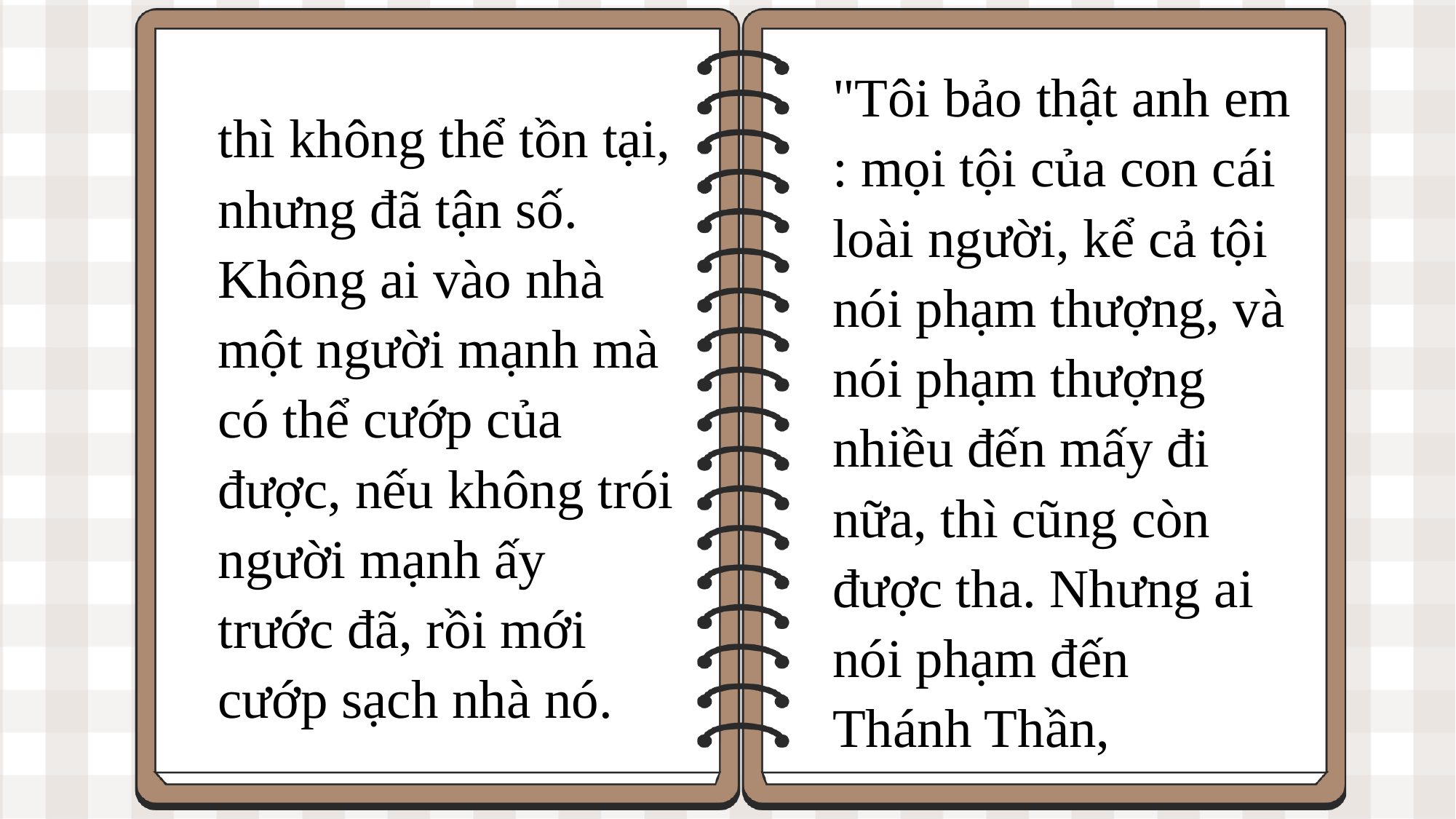

"Tôi bảo thật anh em : mọi tội của con cái loài người, kể cả tội nói phạm thượng, và nói phạm thượng nhiều đến mấy đi nữa, thì cũng còn được tha. Nhưng ai nói phạm đến     Thánh Thần,
thì không thể tồn tại, nhưng đã tận số.  Không ai vào nhà một người mạnh mà có thể cướp của được, nếu không trói người mạnh ấy trước đã, rồi mới cướp sạch nhà nó.